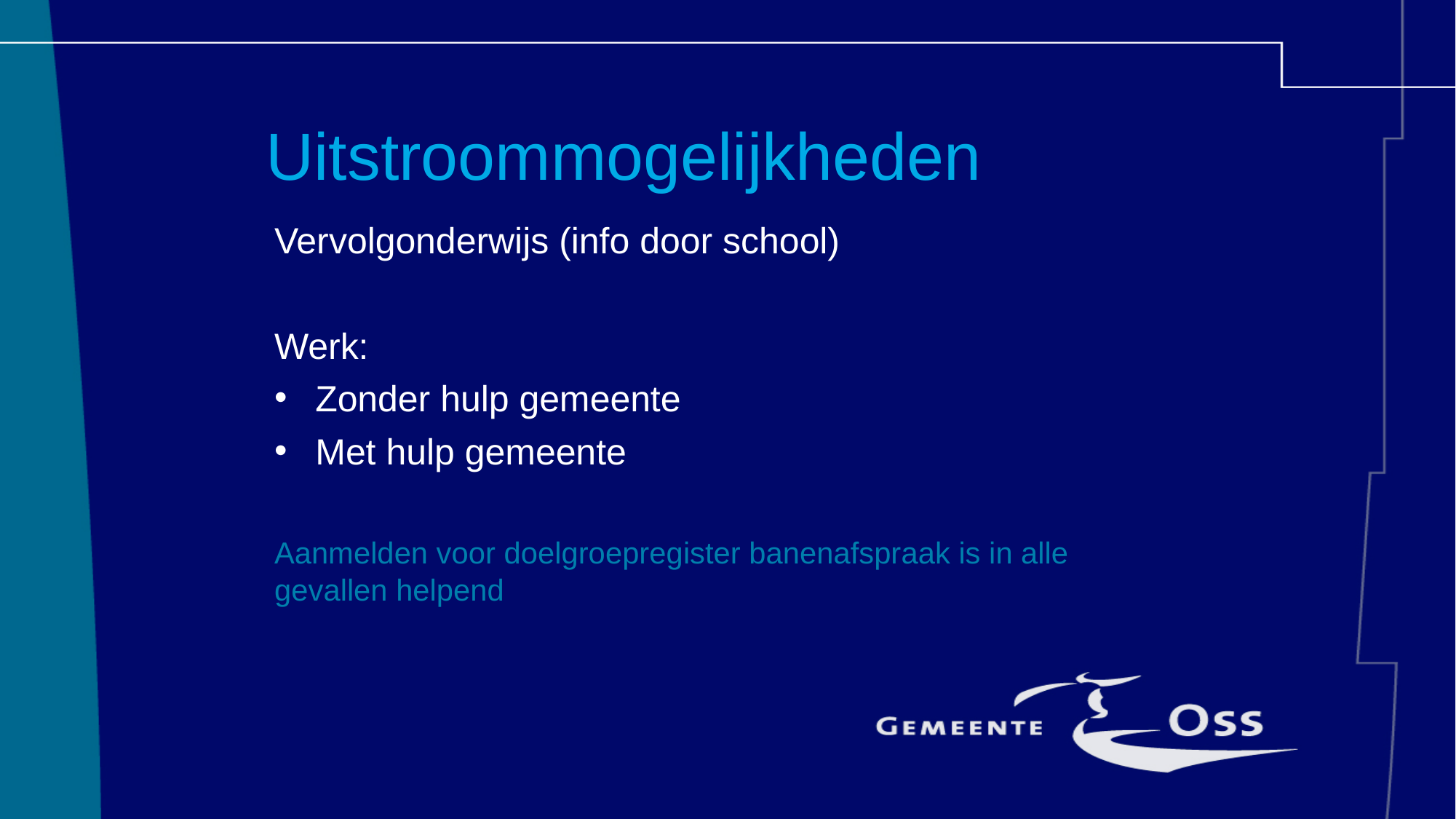

Uitstroommogelijkheden
Vervolgonderwijs (info door school)

Werk:
Zonder hulp gemeente
Met hulp gemeente

Aanmelden voor doelgroepregister banenafspraak is in alle gevallen helpend